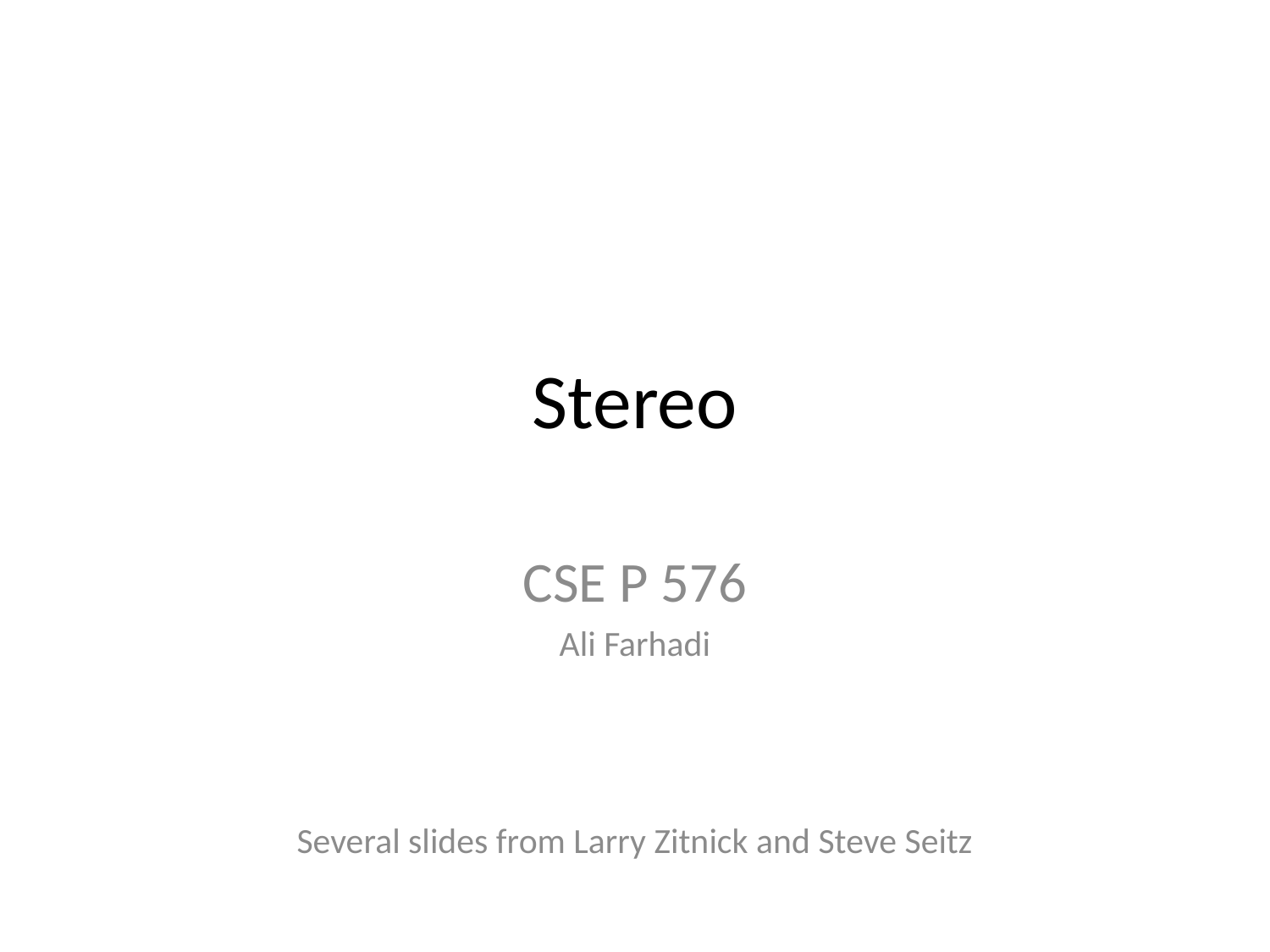

# Stereo
CSE P 576
Ali Farhadi

Several slides from Larry Zitnick and Steve Seitz